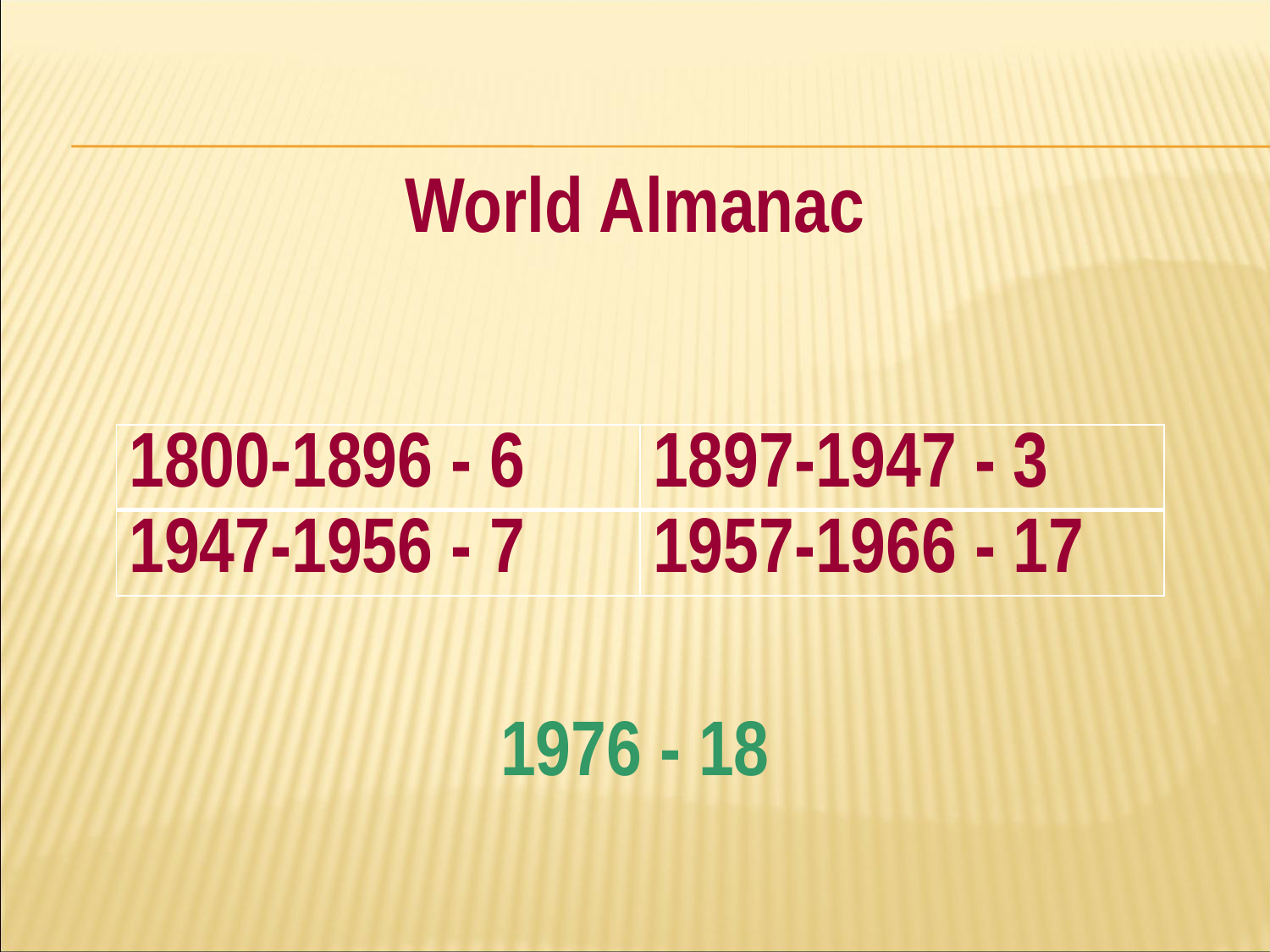

#
World Almanac

1976 - 18
| 1800-1896 - 6 | 1897-1947 - 3 |
| --- | --- |
| 1947-1956 - 7 | 1957-1966 - 17 |